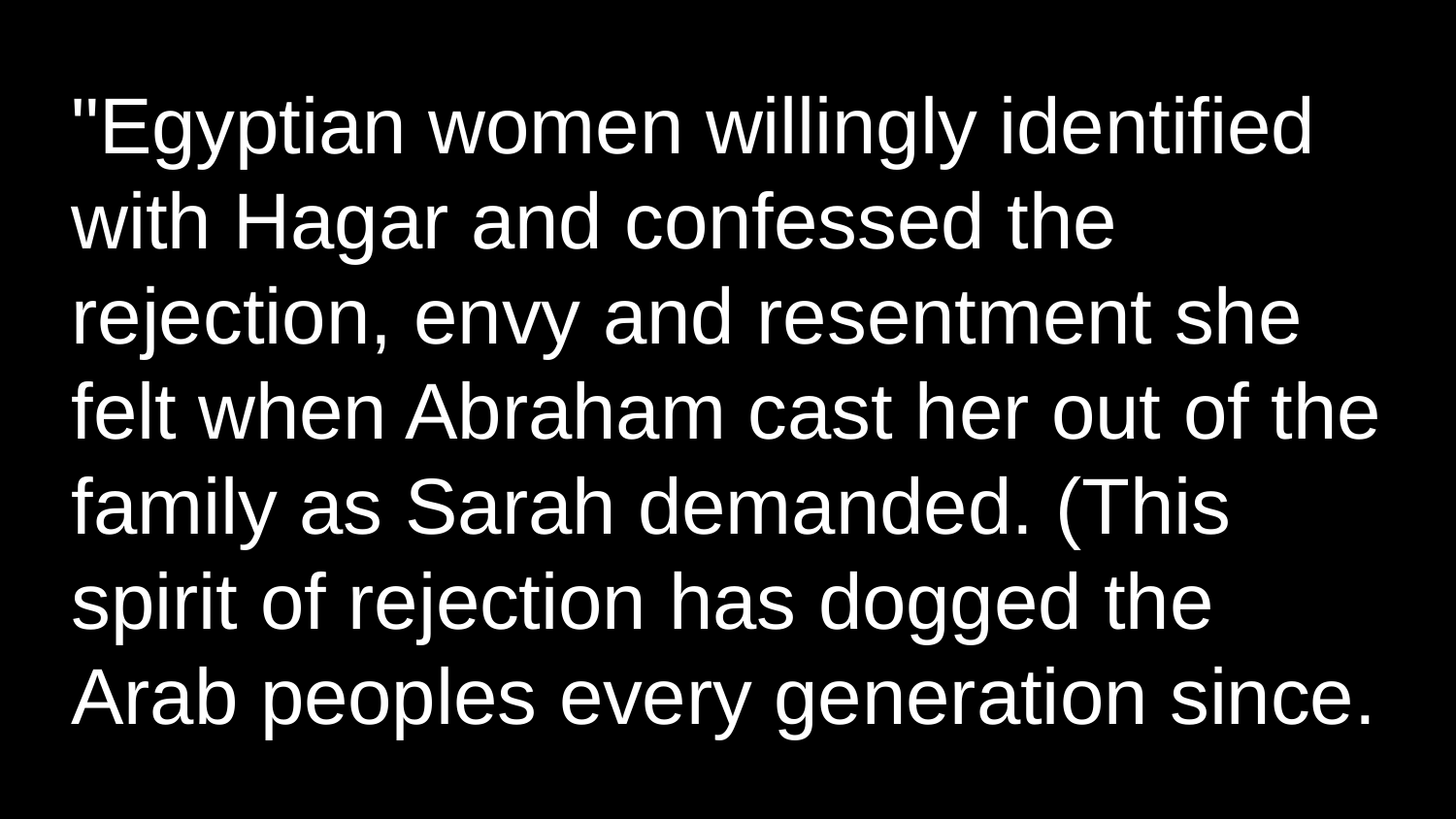

"Egyptian women willingly identified with Hagar and confessed the rejection, envy and resentment she felt when Abraham cast her out of the family as Sarah demanded. (This spirit of rejection has dogged the Arab peoples every generation since.